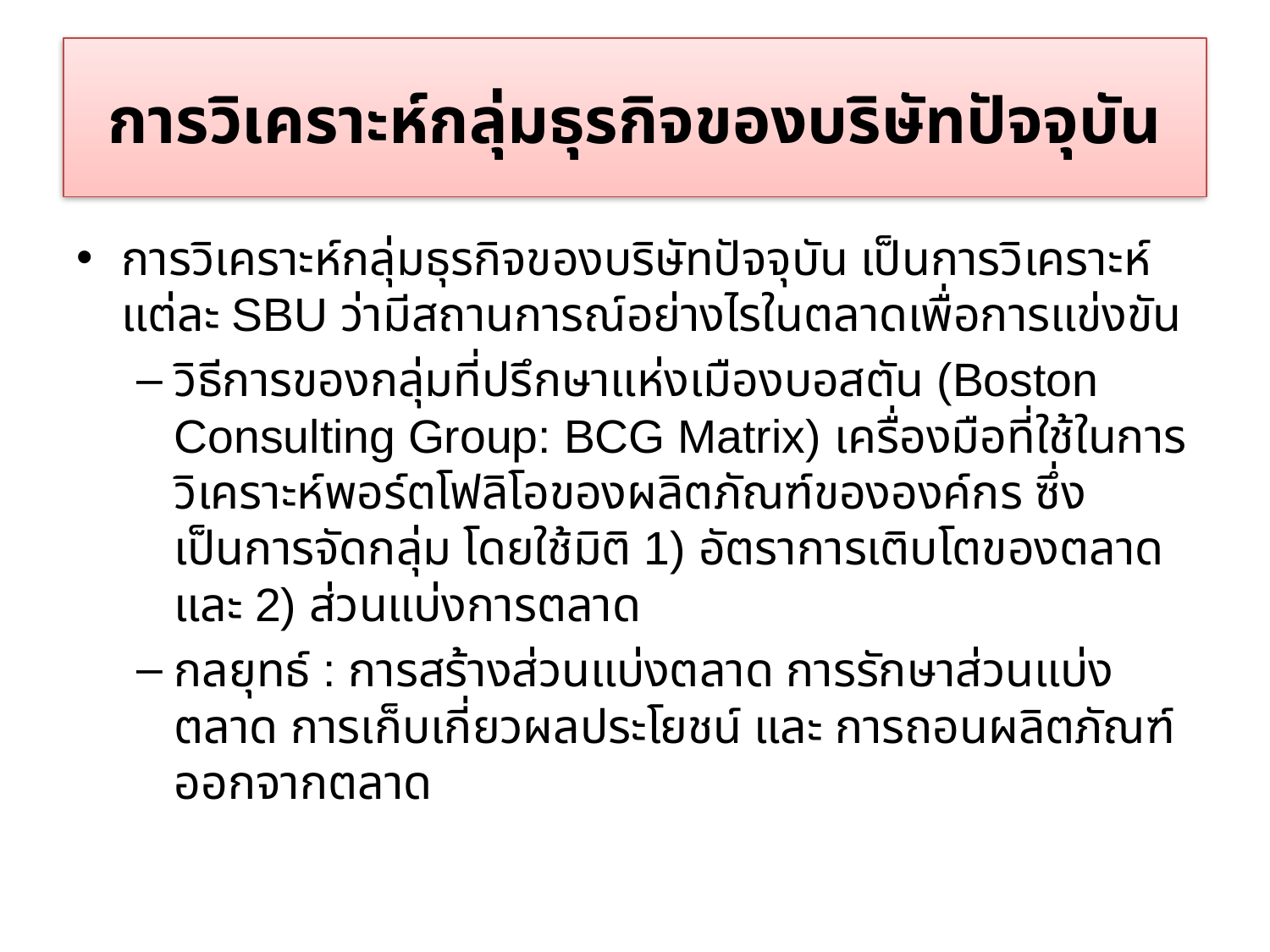

# การวิเคราะห์กลุ่มธุรกิจของบริษัทปัจจุบัน
การวิเคราะห์กลุ่มธุรกิจของบริษัทปัจจุบัน เป็นการวิเคราะห์แต่ละ SBU ว่ามีสถานการณ์อย่างไรในตลาดเพื่อการแข่งขัน
วิธีการของกลุ่มที่ปรึกษาแห่งเมืองบอสตัน (Boston Consulting Group: BCG Matrix) เครื่องมือที่ใช้ในการวิเคราะห์พอร์ตโฟลิโอของผลิตภัณฑ์ขององค์กร ซึ่งเป็นการจัดกลุ่ม โดยใช้มิติ 1) อัตราการเติบโตของตลาด และ 2) ส่วนแบ่งการตลาด
กลยุทธ์ : การสร้างส่วนแบ่งตลาด การรักษาส่วนแบ่งตลาด การเก็บเกี่ยวผลประโยชน์ และ การถอนผลิตภัณฑ์ออกจากตลาด